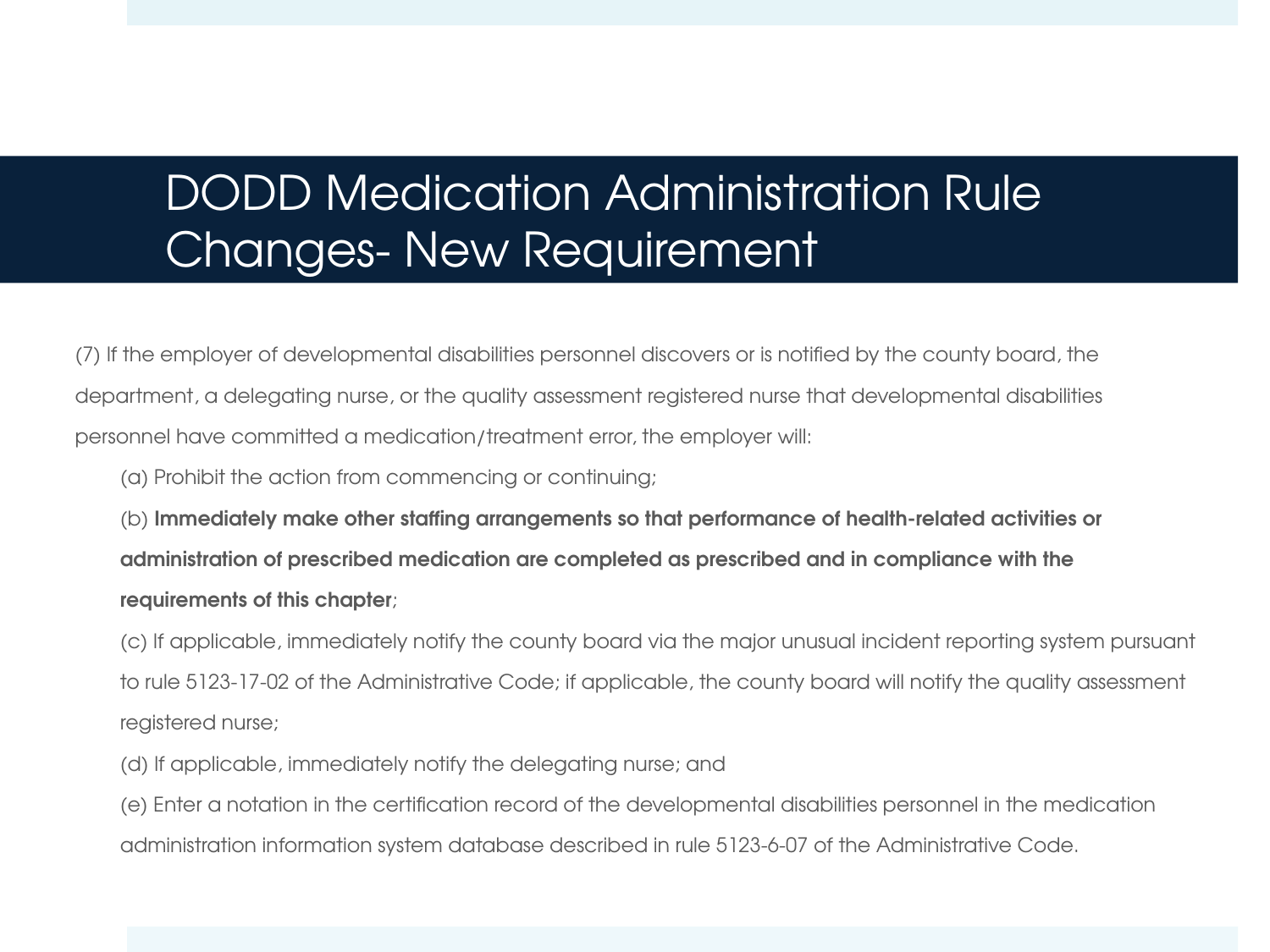

# DODD Medication Administration Rule Changes- New Requirement
(7) If the employer of developmental disabilities personnel discovers or is notified by the county board, the department, a delegating nurse, or the quality assessment registered nurse that developmental disabilities personnel have committed a medication/treatment error, the employer will:
(a) Prohibit the action from commencing or continuing;
(b) Immediately make other staffing arrangements so that performance of health-related activities or administration of prescribed medication are completed as prescribed and in compliance with the requirements of this chapter;
(c) If applicable, immediately notify the county board via the major unusual incident reporting system pursuant to rule 5123-17-02 of the Administrative Code; if applicable, the county board will notify the quality assessment registered nurse;
(d) If applicable, immediately notify the delegating nurse; and
(e) Enter a notation in the certification record of the developmental disabilities personnel in the medication administration information system database described in rule 5123-6-07 of the Administrative Code.